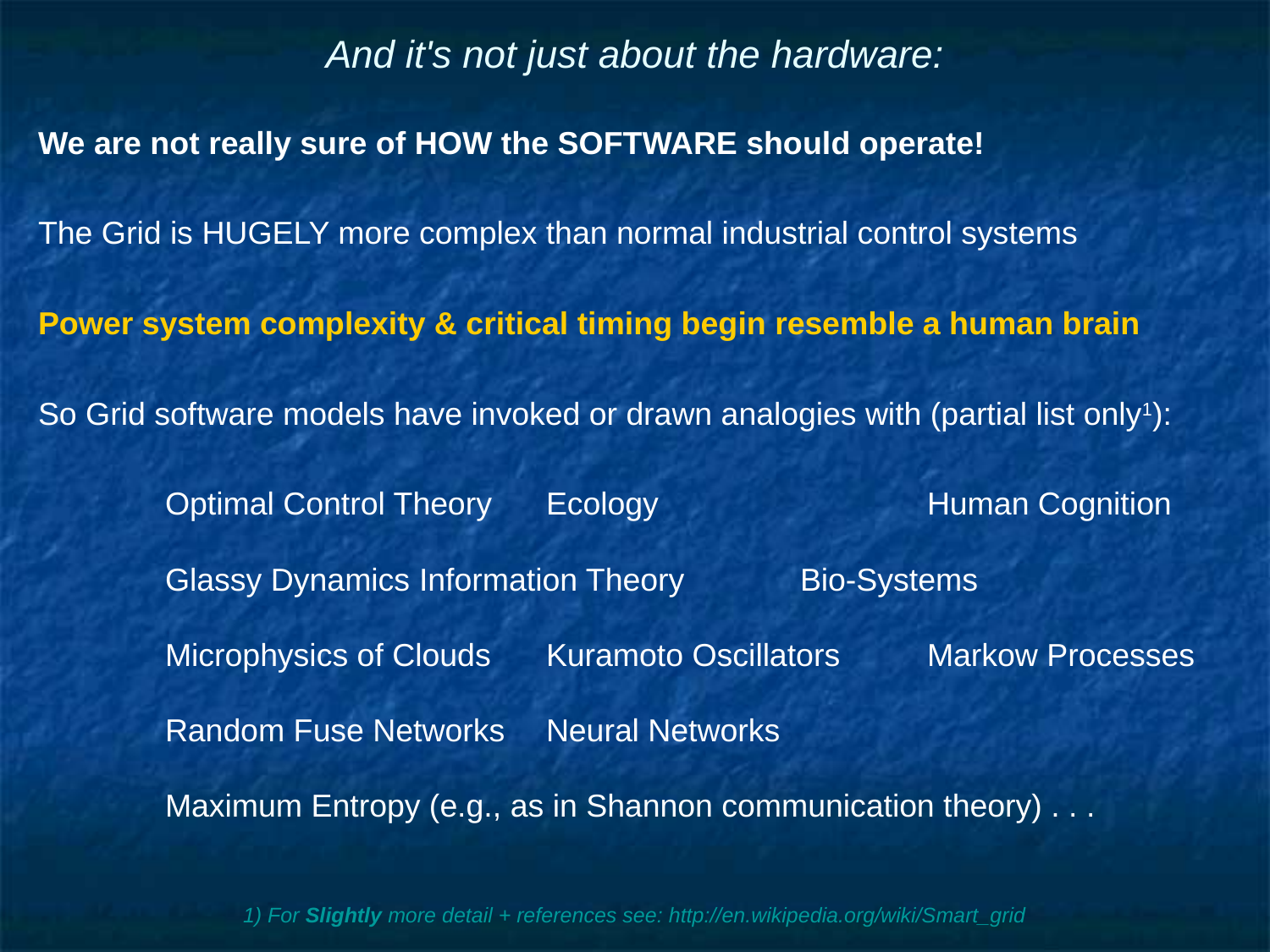

# And it's not just about the hardware:
We are not really sure of HOW the SOFTWARE should operate!

The Grid is HUGELY more complex than normal industrial control systems

Power system complexity & critical timing begin resemble a human brain

So Grid software models have invoked or drawn analogies with (partial list only1):

	Optimal Control Theory	Ecology			Human Cognition

	Glassy Dynamics	Information Theory	Bio-Systems

	Microphysics of Clouds	Kuramoto Oscillators	Markow Processes

	Random Fuse Networks	Neural Networks

	Maximum Entropy (e.g., as in Shannon communication theory) . . .
1) For Slightly more detail + references see: http://en.wikipedia.org/wiki/Smart_grid